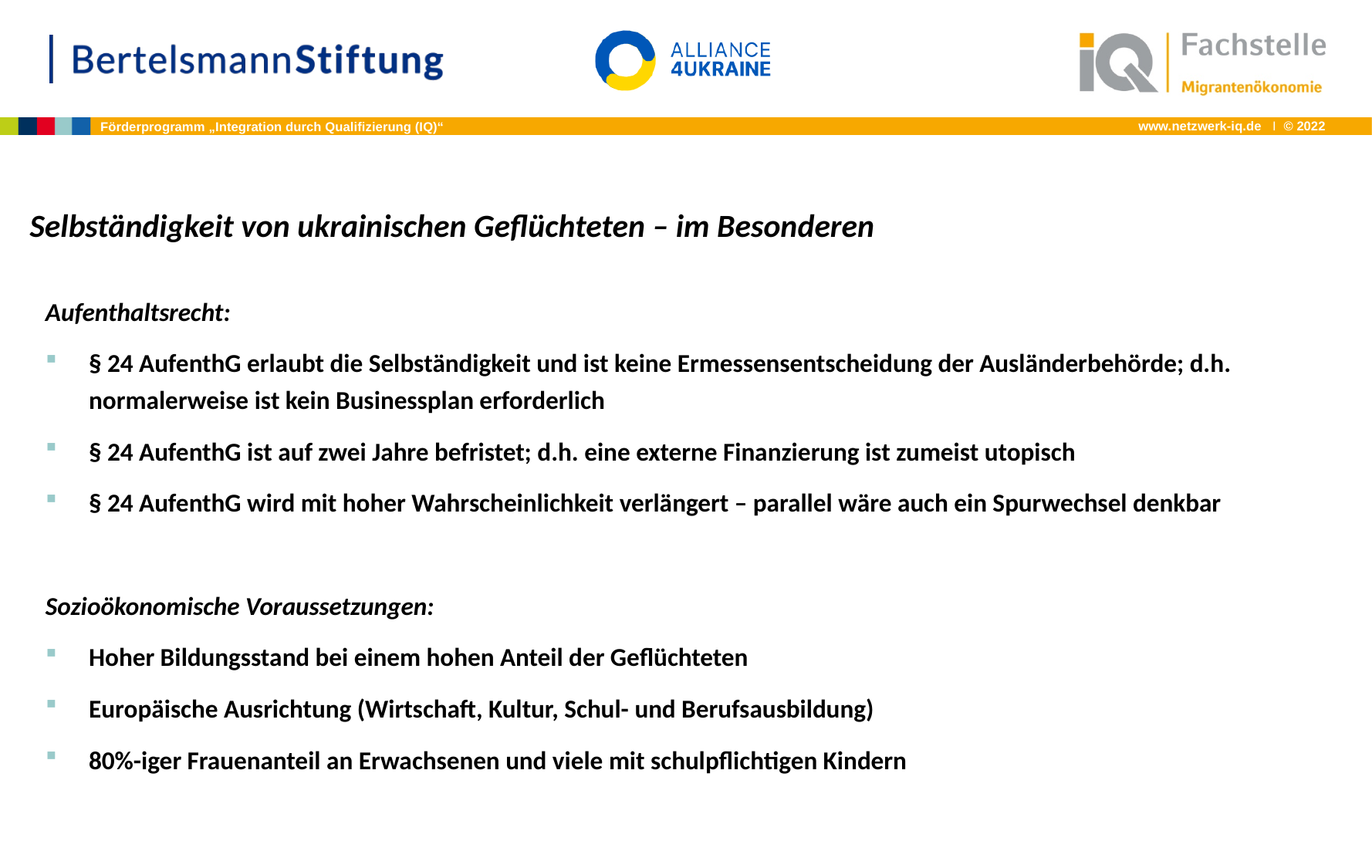

Selbständigkeit von ukrainischen Geflüchteten – im Besonderen
Aufenthaltsrecht:
§ 24 AufenthG erlaubt die Selbständigkeit und ist keine Ermessensentscheidung der Ausländerbehörde; d.h. normalerweise ist kein Businessplan erforderlich
§ 24 AufenthG ist auf zwei Jahre befristet; d.h. eine externe Finanzierung ist zumeist utopisch
§ 24 AufenthG wird mit hoher Wahrscheinlichkeit verlängert – parallel wäre auch ein Spurwechsel denkbar

Sozioökonomische Voraussetzungen:
Hoher Bildungsstand bei einem hohen Anteil der Geflüchteten
Europäische Ausrichtung (Wirtschaft, Kultur, Schul- und Berufsausbildung)
80%-iger Frauenanteil an Erwachsenen und viele mit schulpflichtigen Kindern